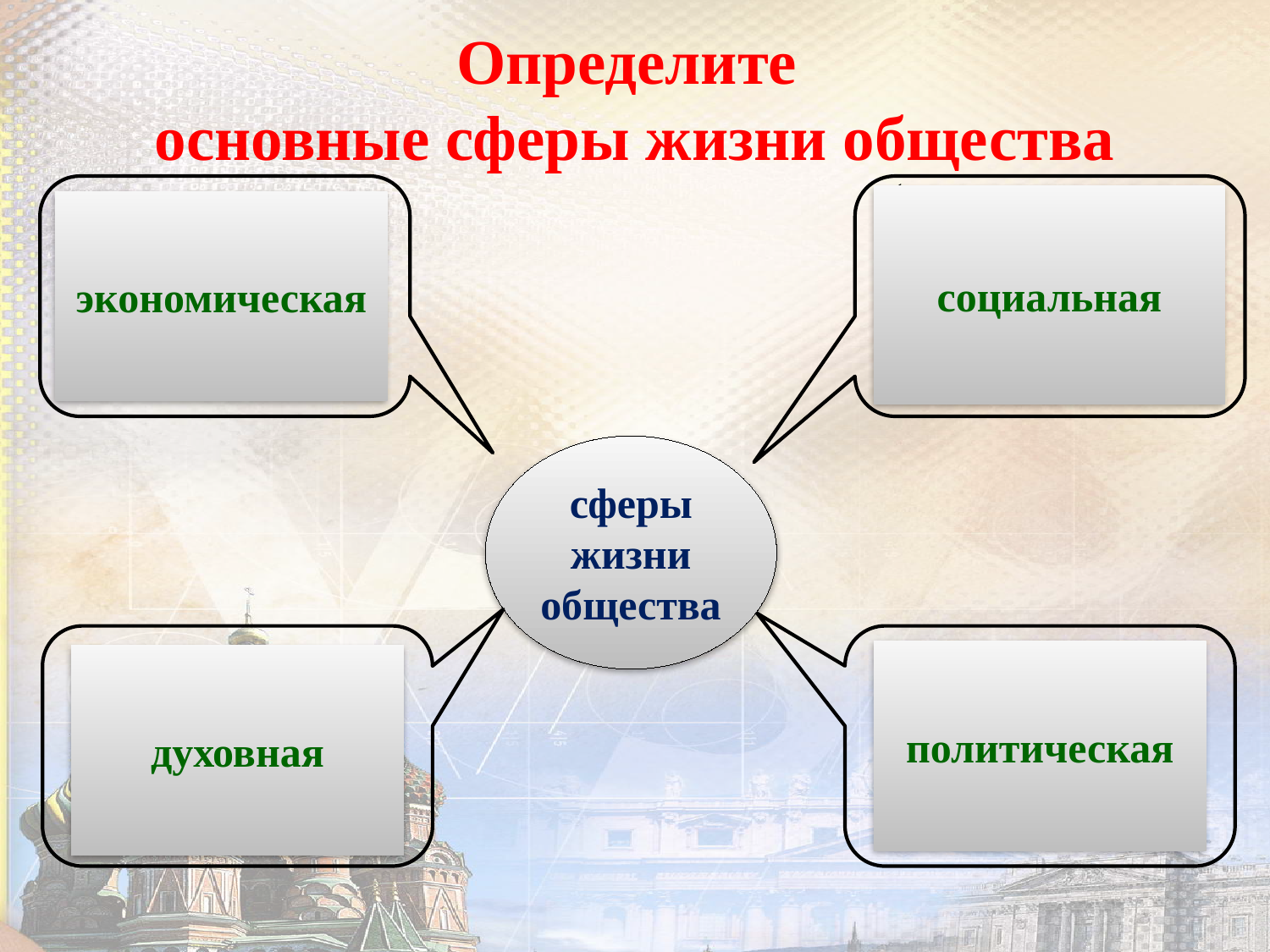

# Определите основные сферы жизни общества

отношения между социальными группами
социальные гарантии со стороны гос-ва
производство
распределение
обмен
потребление
социальная
экономическая
сферы
жизни
общества

политическая
создание
распределение
потребление
духовных благ
духовная
отношения между
государством и
полит. партиями;
обществом